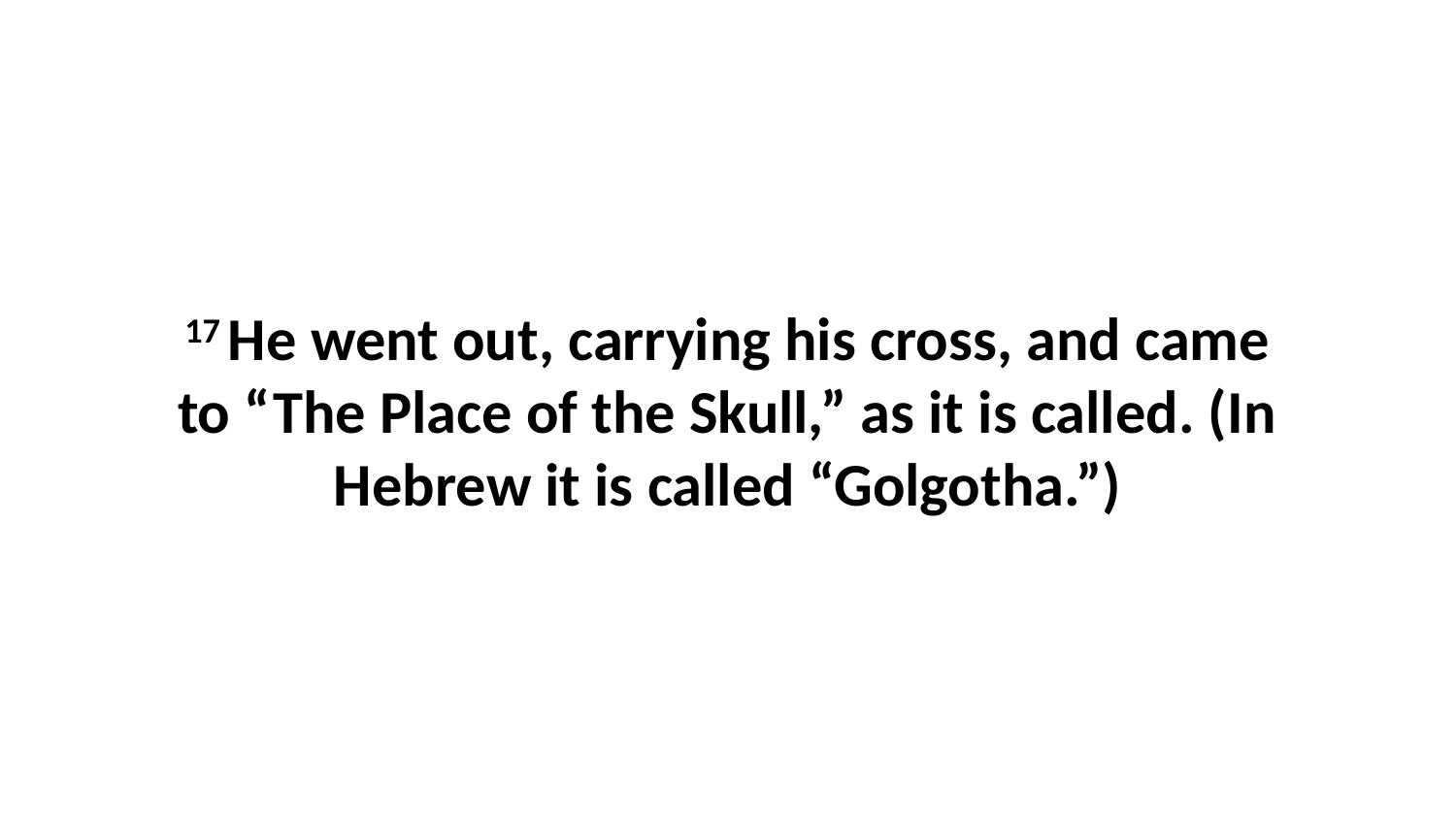

17 He went out, carrying his cross, and came to “The Place of the Skull,” as it is called. (In Hebrew it is called “Golgotha.”)